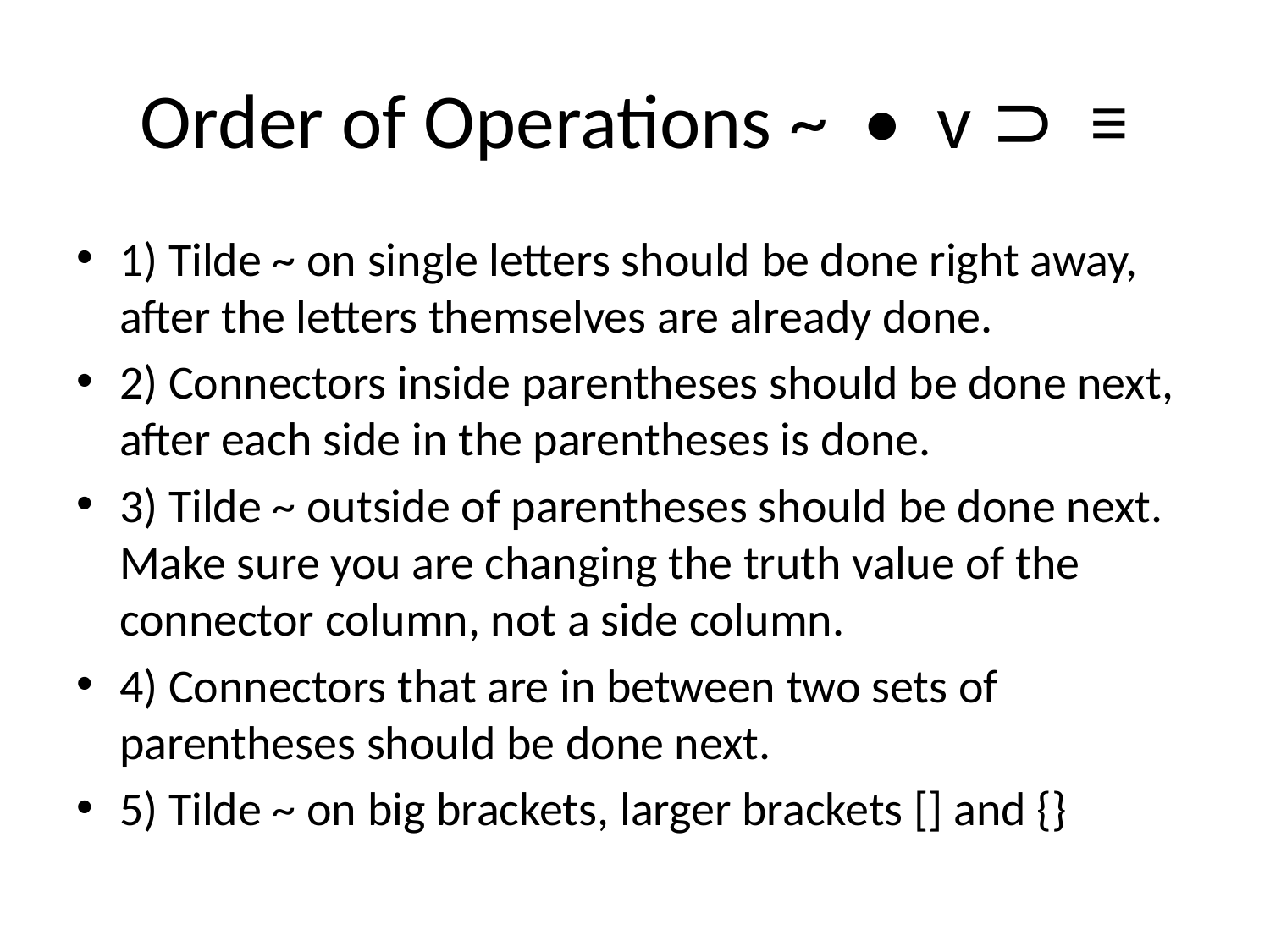

# Order of Operations ~  •  v ⊃  ≡
1) Tilde ~ on single letters should be done right away, after the letters themselves are already done.
2) Connectors inside parentheses should be done next, after each side in the parentheses is done.
3) Tilde ~ outside of parentheses should be done next. Make sure you are changing the truth value of the connector column, not a side column.
4) Connectors that are in between two sets of parentheses should be done next.
5) Tilde ~ on big brackets, larger brackets [] and {}